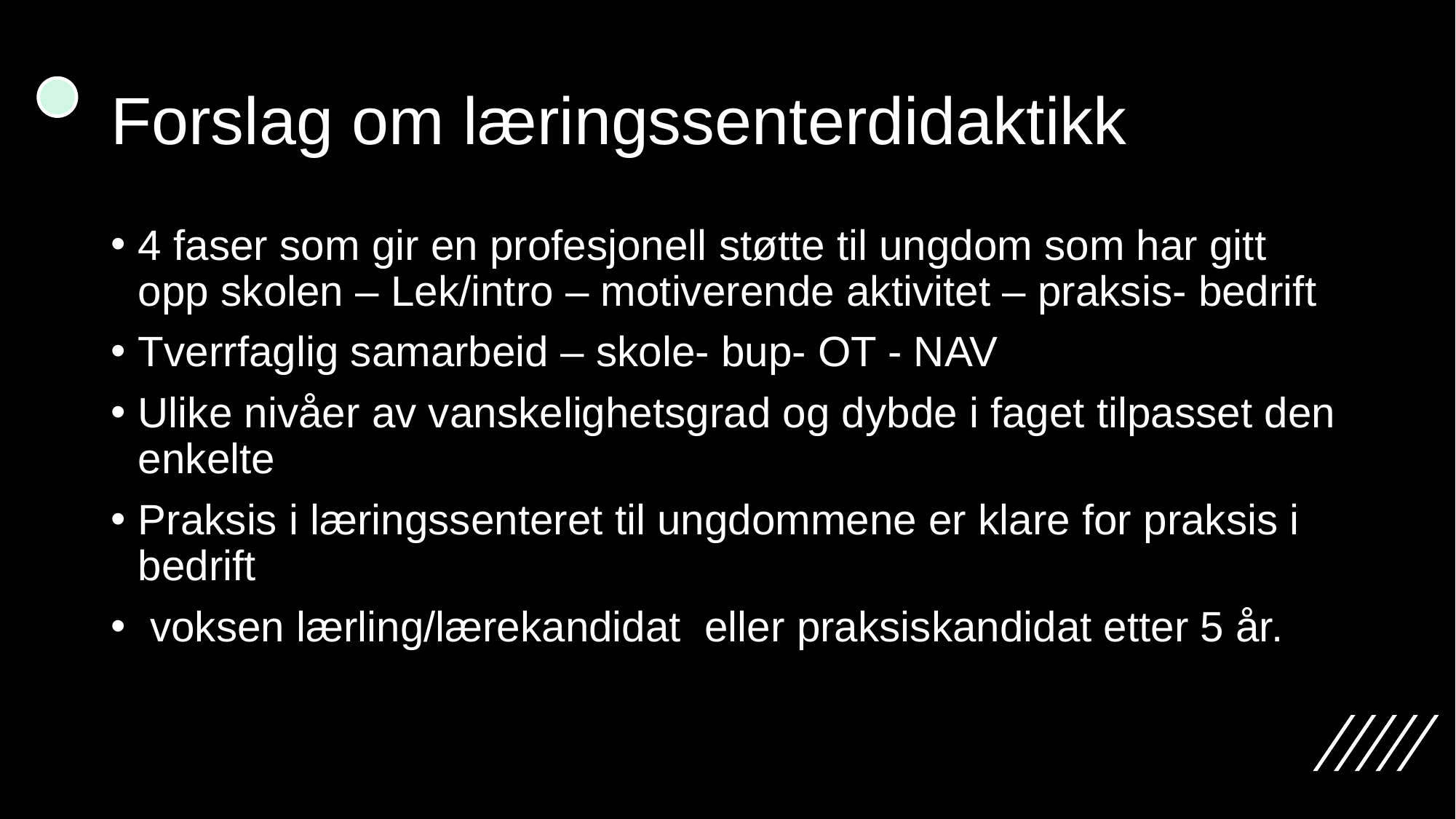

# Forslag om læringssenterdidaktikk
4 faser som gir en profesjonell støtte til ungdom som har gitt opp skolen – Lek/intro – motiverende aktivitet – praksis- bedrift
Tverrfaglig samarbeid – skole- bup- OT - NAV
Ulike nivåer av vanskelighetsgrad og dybde i faget tilpasset den enkelte
Praksis i læringssenteret til ungdommene er klare for praksis i bedrift
 voksen lærling/lærekandidat  eller praksiskandidat etter 5 år.